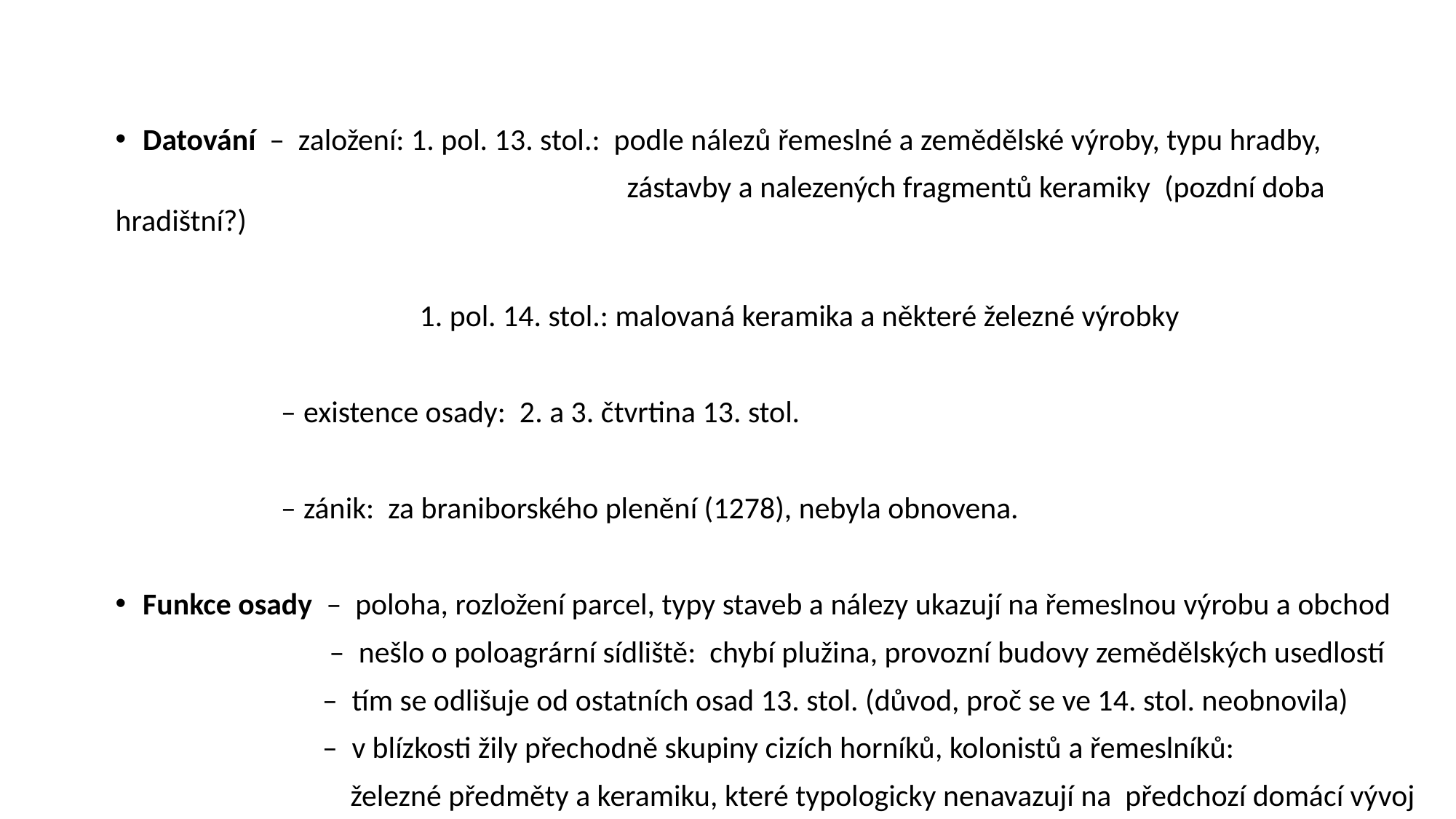

Datování  –  založení: 1. pol. 13. stol.:  podle nálezů řemeslné a zemědělské výroby, typu hradby,
                                                                          zástavby a nalezených fragmentů keramiky  (pozdní doba hradištní?)

                                            1. pol. 14. stol.: malovaná keramika a některé železné výrobky

                        – existence osady:  2. a 3. čtvrtina 13. stol.

                        – zánik:  za braniborského plenění (1278), nebyla obnovena.

Funkce osady  –  poloha, rozložení parcel, typy staveb a nálezy ukazují na řemeslnou výrobu a obchod
                               –  nešlo o poloagrární sídliště:  chybí plužina, provozní budovy zemědělských usedlostí
                              –  tím se odlišuje od ostatních osad 13. stol. (důvod, proč se ve 14. stol. neobnovila)
                              –  v blízkosti žily přechodně skupiny cizích horníků, kolonistů a řemeslníků:
                                  železné předměty a keramiku, které typologicky nenavazují na  předchozí domácí vývoj